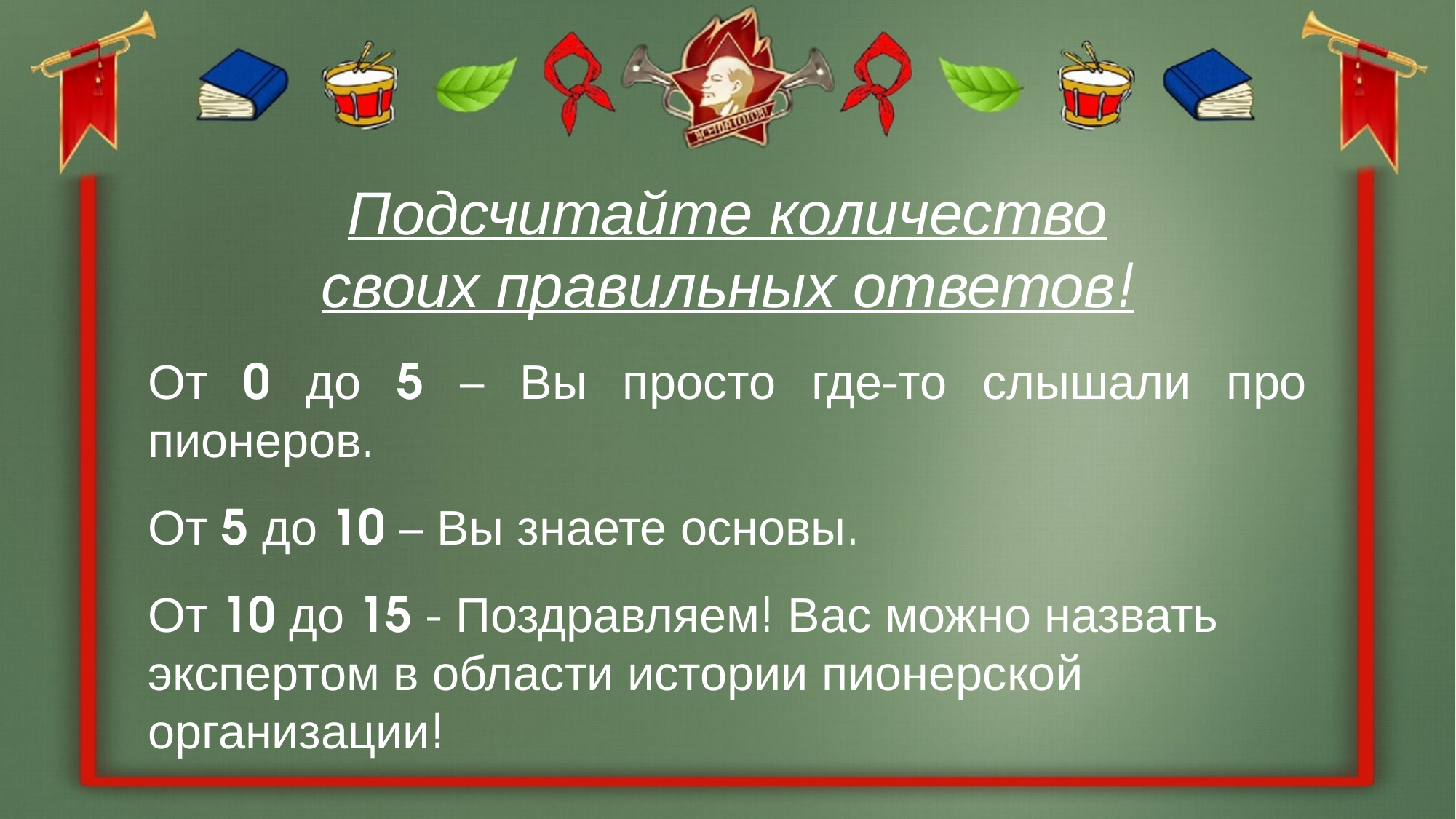

#
Подсчитайте количество своих правильных ответов!
От 0 до 5 – Вы просто где-то слышали про пионеров.

От 5 до 10 – Вы знаете основы.
От 10 до 15 - Поздравляем! Вас можно назвать экспертом в области истории пионерской организации!